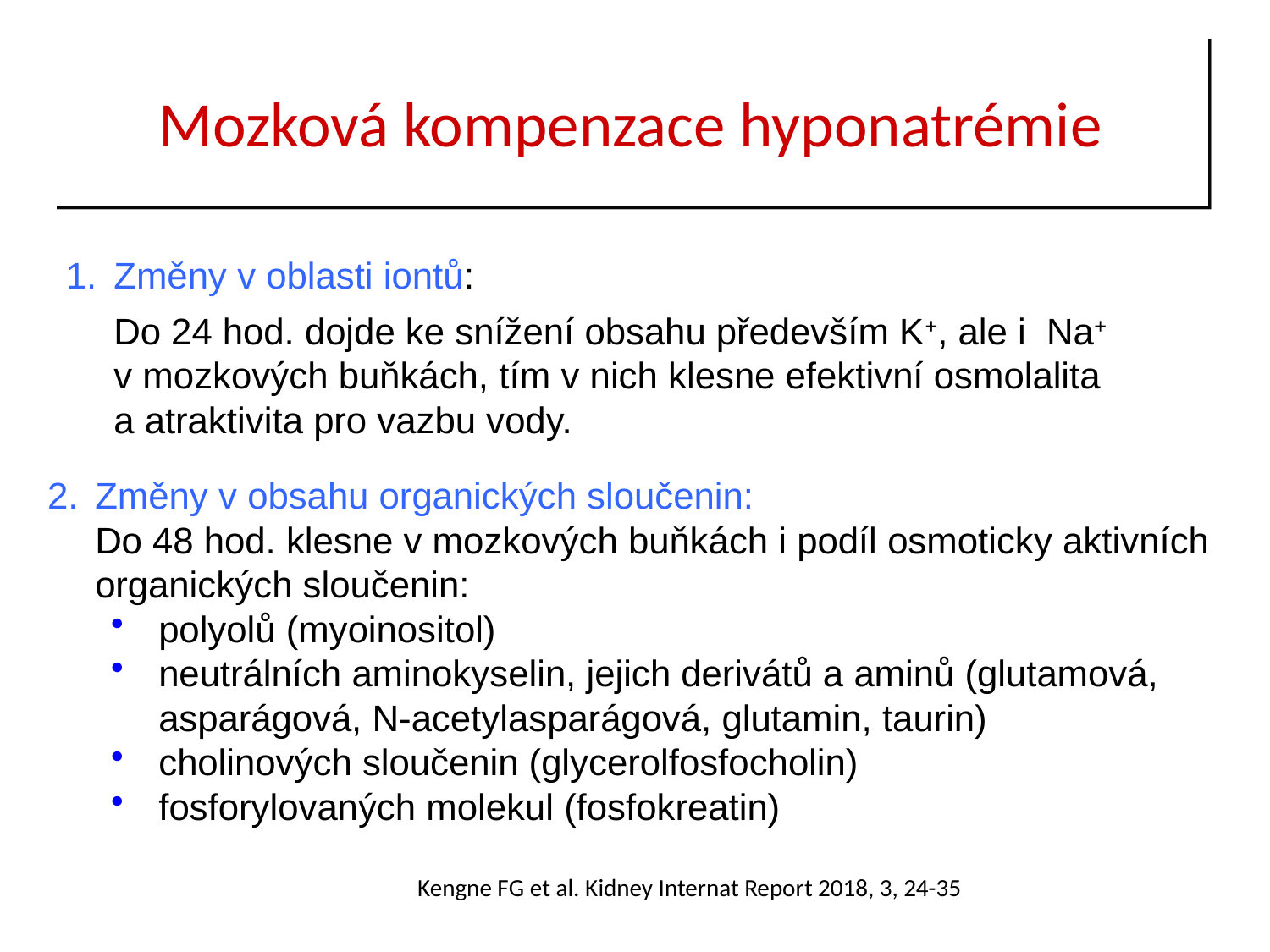

# Mozková kompenzace hyponatrémie
Změny v oblasti iontů:
	Do 24 hod. dojde ke snížení obsahu především K+, ale i  Na+ v mozkových buňkách, tím v nich klesne efektivní osmolalita
a atraktivita pro vazbu vody.
Změny v obsahu organických sloučenin:
	Do 48 hod. klesne v mozkových buňkách i podíl osmoticky aktivních organických sloučenin:
polyolů (myoinositol)
neutrálních aminokyselin, jejich derivátů a aminů (glutamová, asparágová, N-acetylasparágová, glutamin, taurin)
cholinových sloučenin (glycerolfosfocholin)
fosforylovaných molekul (fosfokreatin)
Kengne FG et al. Kidney Internat Report 2018, 3, 24-35